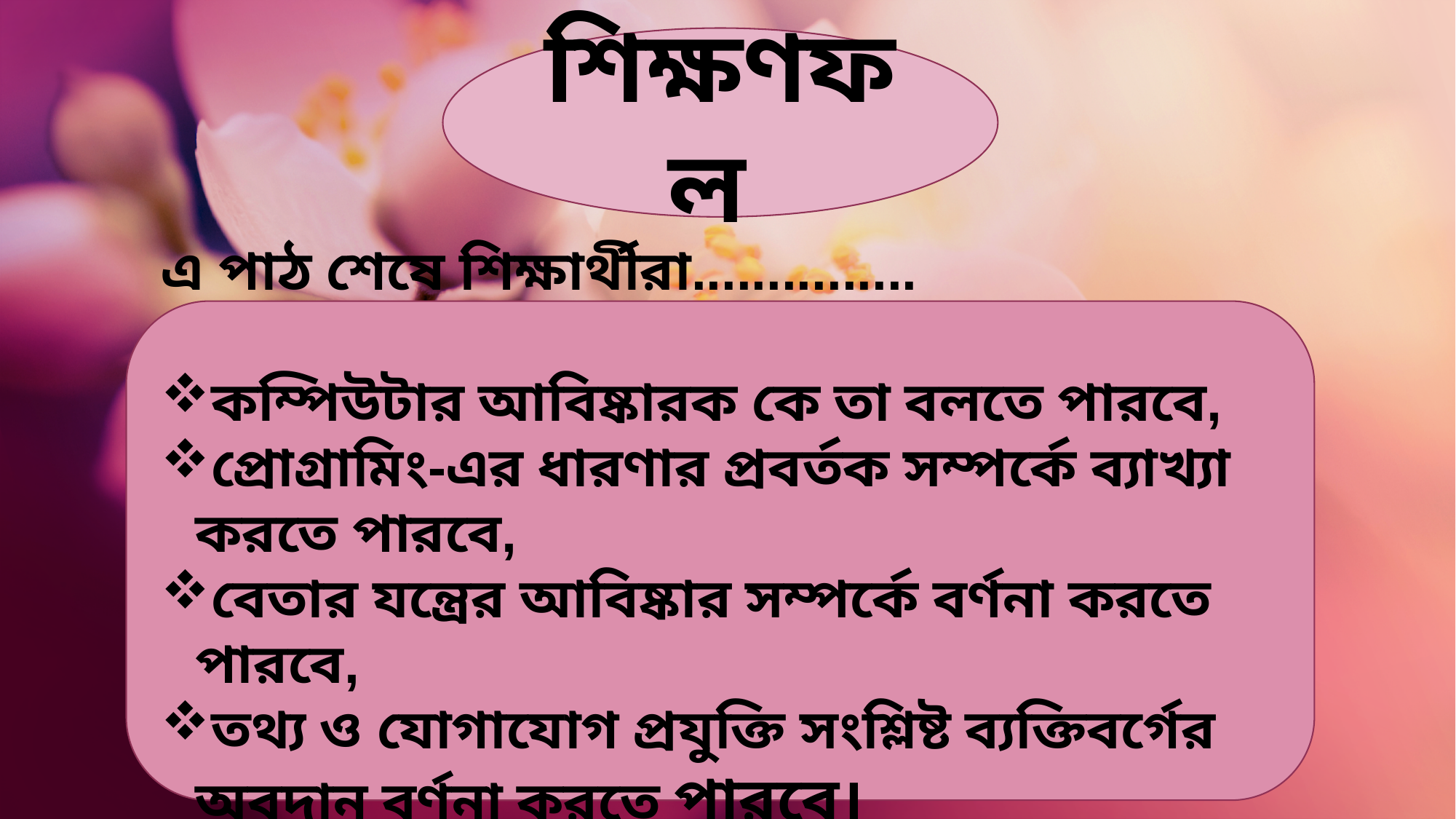

শিক্ষণফল
এ পাঠ শেষে শিক্ষার্থীরা...............

কম্পিউটার আবিষ্কারক কে তা বলতে পারবে,
প্রোগ্রামিং-এর ধারণার প্রবর্তক সম্পর্কে ব্যাখ্যা করতে পারবে,
বেতার যন্ত্রের আবিষ্কার সম্পর্কে বর্ণনা করতে পারবে,
তথ্য ও যোগাযোগ প্রযুক্তি সংশ্লিষ্ট ব্যক্তিবর্গের অবদান বর্ণনা করতে পারবে।